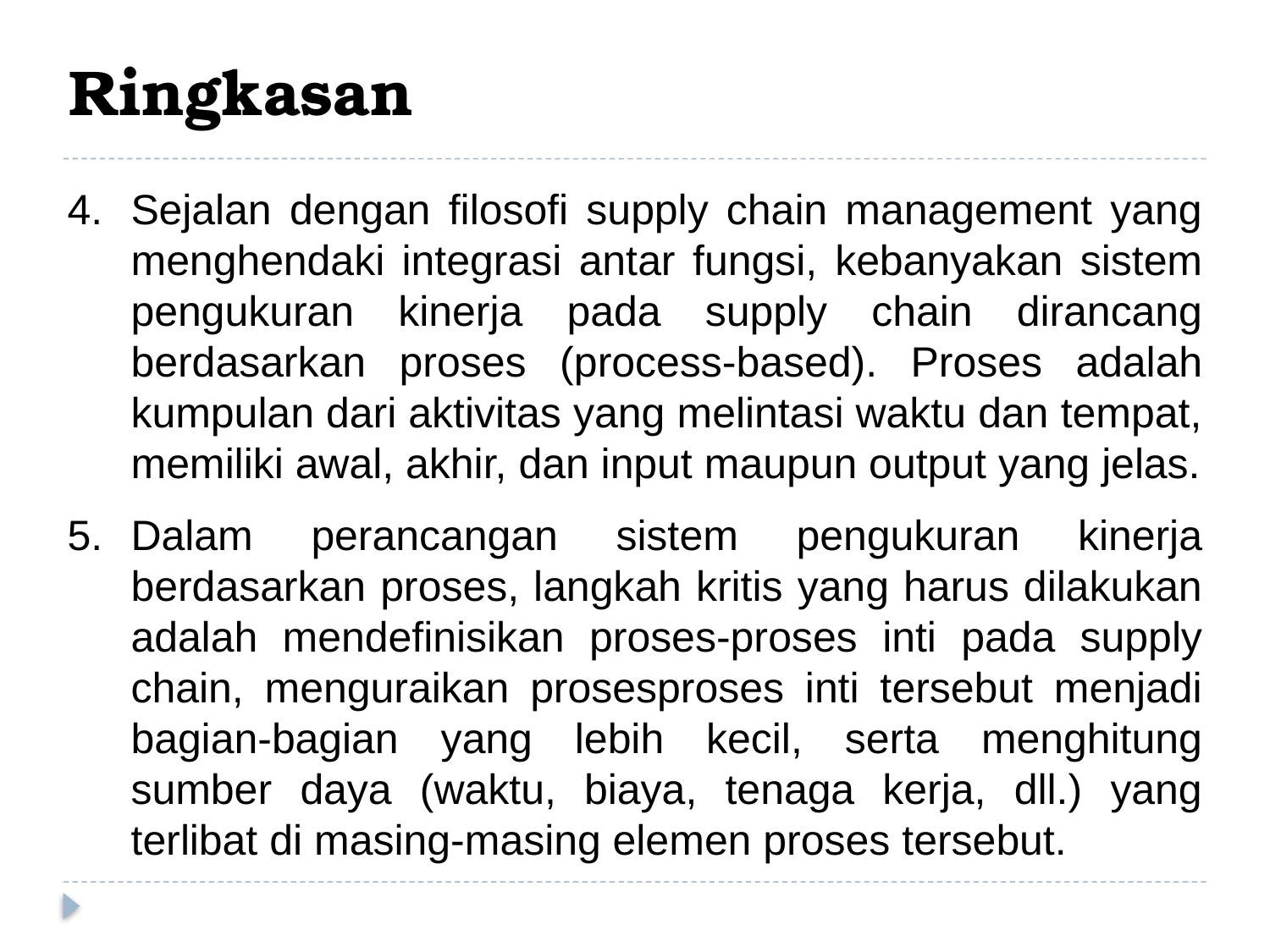

Ringkasan
Sejalan dengan filosofi supply chain management yang menghendaki integrasi antar fungsi, kebanyakan sistem pengukuran kinerja pada supply chain dirancang berdasarkan proses (process-based). Proses adalah kumpulan dari aktivitas yang melintasi waktu dan tempat, memiliki awal, akhir, dan input maupun output yang jelas.
Dalam perancangan sistem pengukuran kinerja berdasarkan proses, langkah kritis yang harus dilakukan adalah mendefinisikan proses-proses inti pada supply chain, menguraikan prosesproses inti tersebut menjadi bagian-bagian yang lebih kecil, serta menghitung sumber daya (waktu, biaya, tenaga kerja, dll.) yang terlibat di masing-masing elemen proses tersebut.